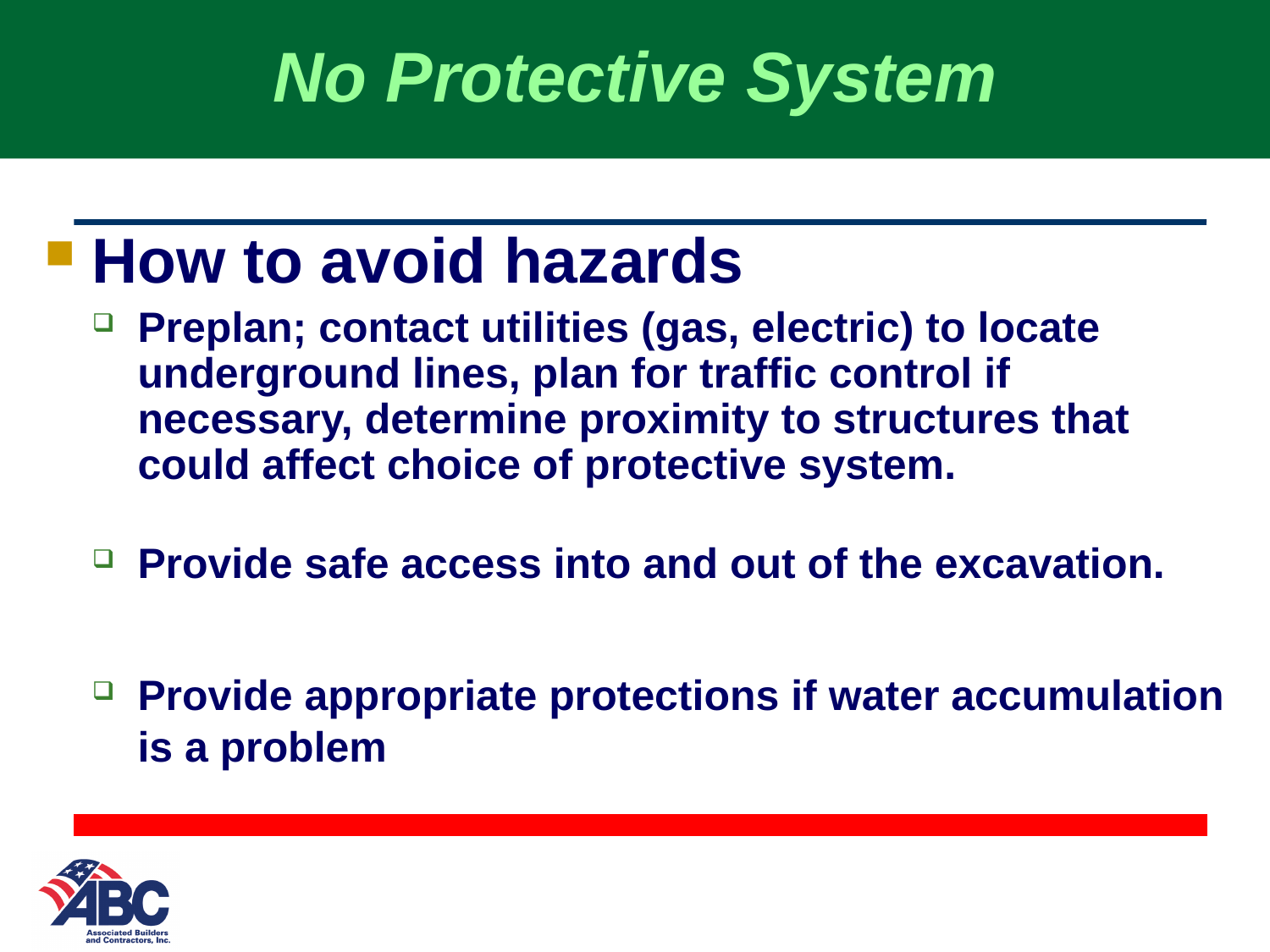

# No Protective System
How to avoid hazards
Preplan; contact utilities (gas, electric) to locate underground lines, plan for traffic control if necessary, determine proximity to structures that could affect choice of protective system.
Provide safe access into and out of the excavation.

Provide appropriate protections if water accumulation is a problem